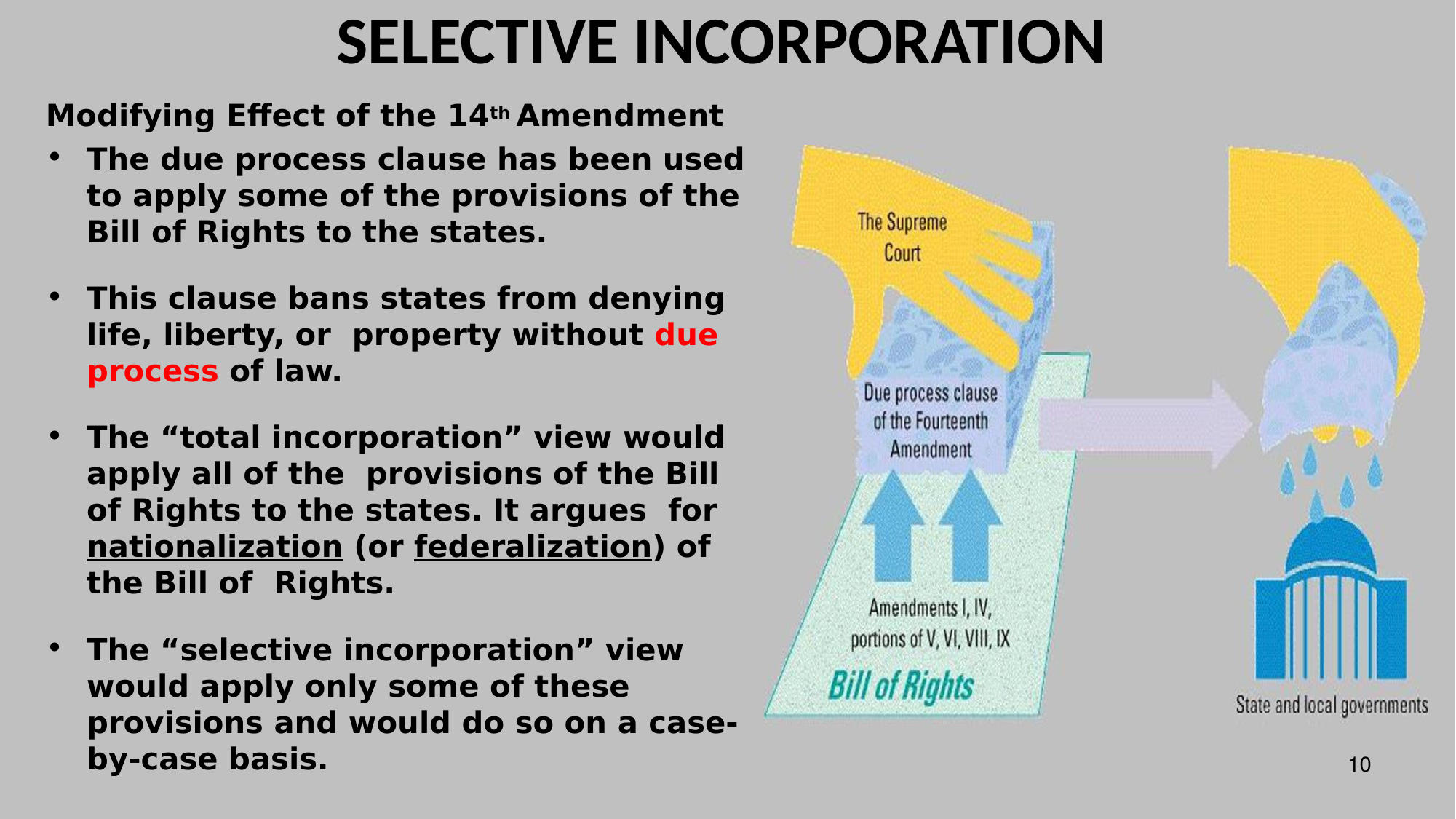

# SELECTIVE INCORPORATION
Modifying Effect of the 14th Amendment
The due process clause has been used to apply some of the provisions of the Bill of Rights to the states.

This clause bans states from denying life, liberty, or  property without due process of law.

The “total incorporation” view would apply all of the  provisions of the Bill of Rights to the states. It argues  for nationalization (or federalization) of the Bill of  Rights.

The “selective incorporation” view would apply only some of these provisions and would do so on a case-  by-case basis.

10